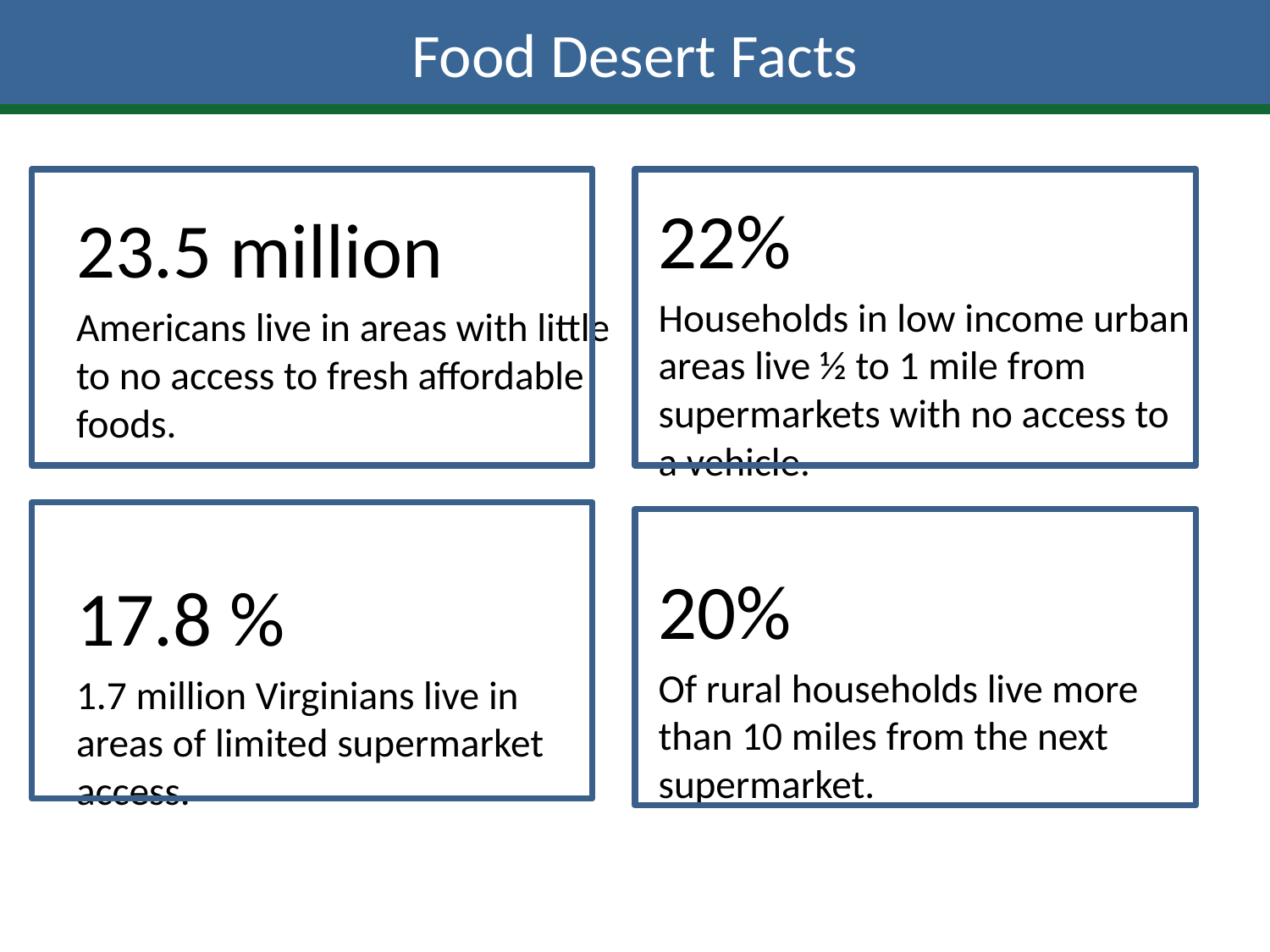

# Food Desert Facts

22%
Households in low income urban areas live ½ to 1 mile from supermarkets with no access to a vehicle.

20%
Of rural households live more than 10 miles from the next supermarket.
23.5 million
Americans live in areas with little to no access to fresh affordable foods.

17.8 %
1.7 million Virginians live in areas of limited supermarket access.